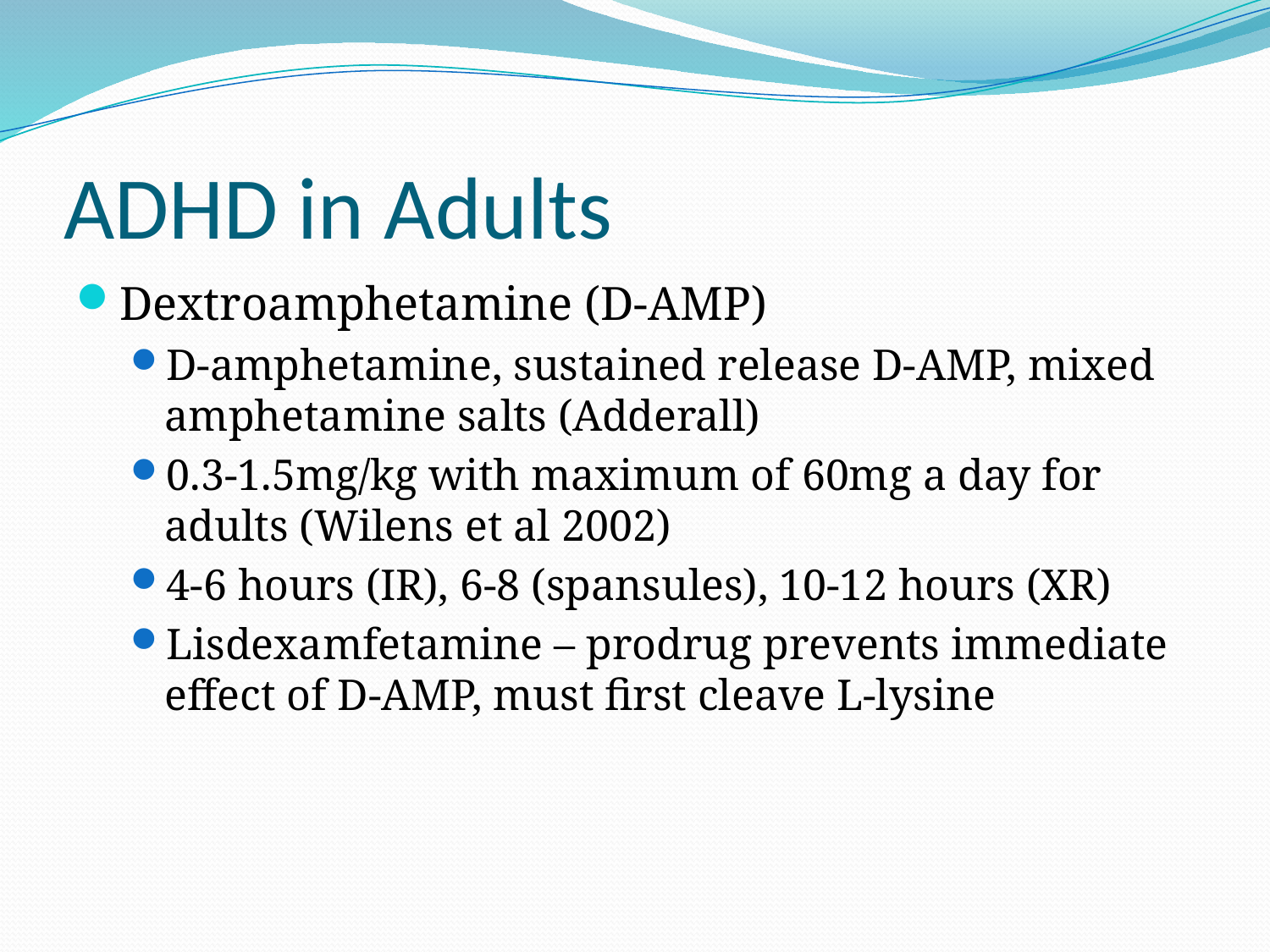

# ADHD in Adults
Dextroamphetamine (D-AMP)
D-amphetamine, sustained release D-AMP, mixed amphetamine salts (Adderall)
0.3-1.5mg/kg with maximum of 60mg a day for adults (Wilens et al 2002)
4-6 hours (IR), 6-8 (spansules), 10-12 hours (XR)
Lisdexamfetamine – prodrug prevents immediate effect of D-AMP, must first cleave L-lysine